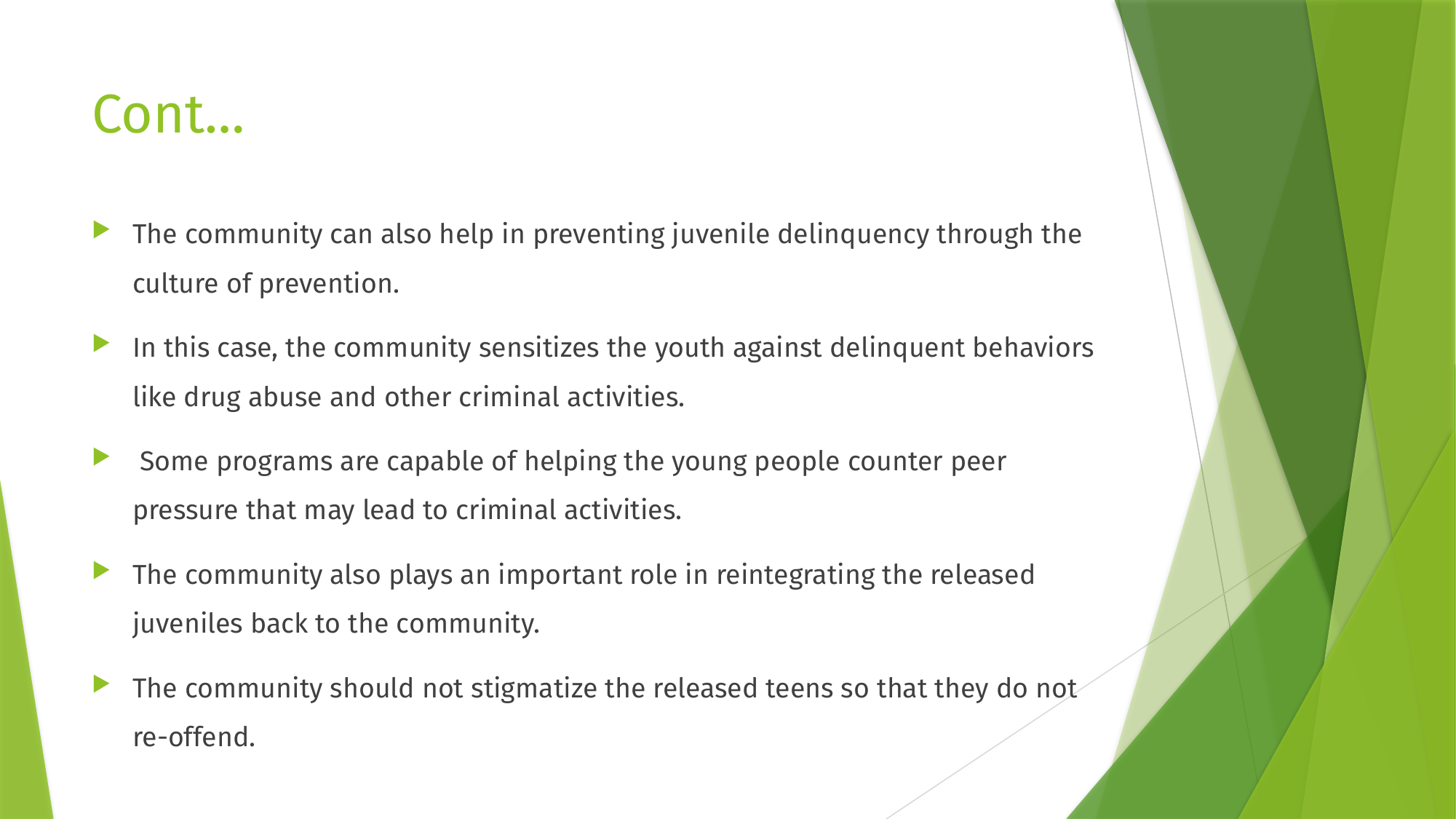

# Cont…
The community can also help in preventing juvenile delinquency through the culture of prevention.
In this case, the community sensitizes the youth against delinquent behaviors like drug abuse and other criminal activities.
 Some programs are capable of helping the young people counter peer pressure that may lead to criminal activities.
The community also plays an important role in reintegrating the released juveniles back to the community.
The community should not stigmatize the released teens so that they do not re-offend.